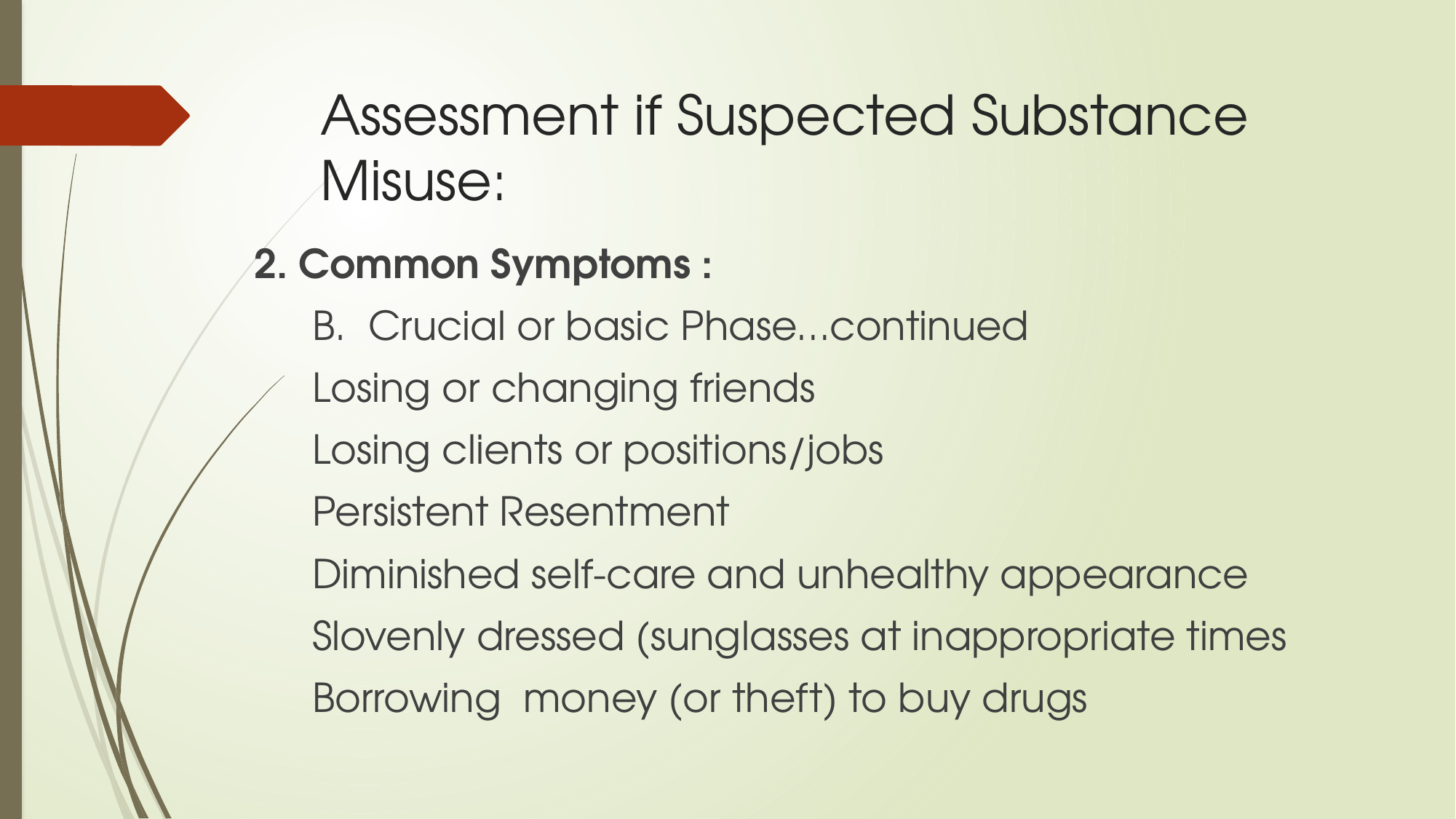

# Assessment if Suspected Substance Misuse:
2. Common Symptoms :
	B.  Crucial or basic Phase…continued
		Losing or changing friends
		Losing clients or positions/jobs
		Persistent Resentment
		Diminished self-care and unhealthy appearance
		Slovenly dressed (sunglasses at inappropriate times
		Borrowing  money (or theft) to buy drugs